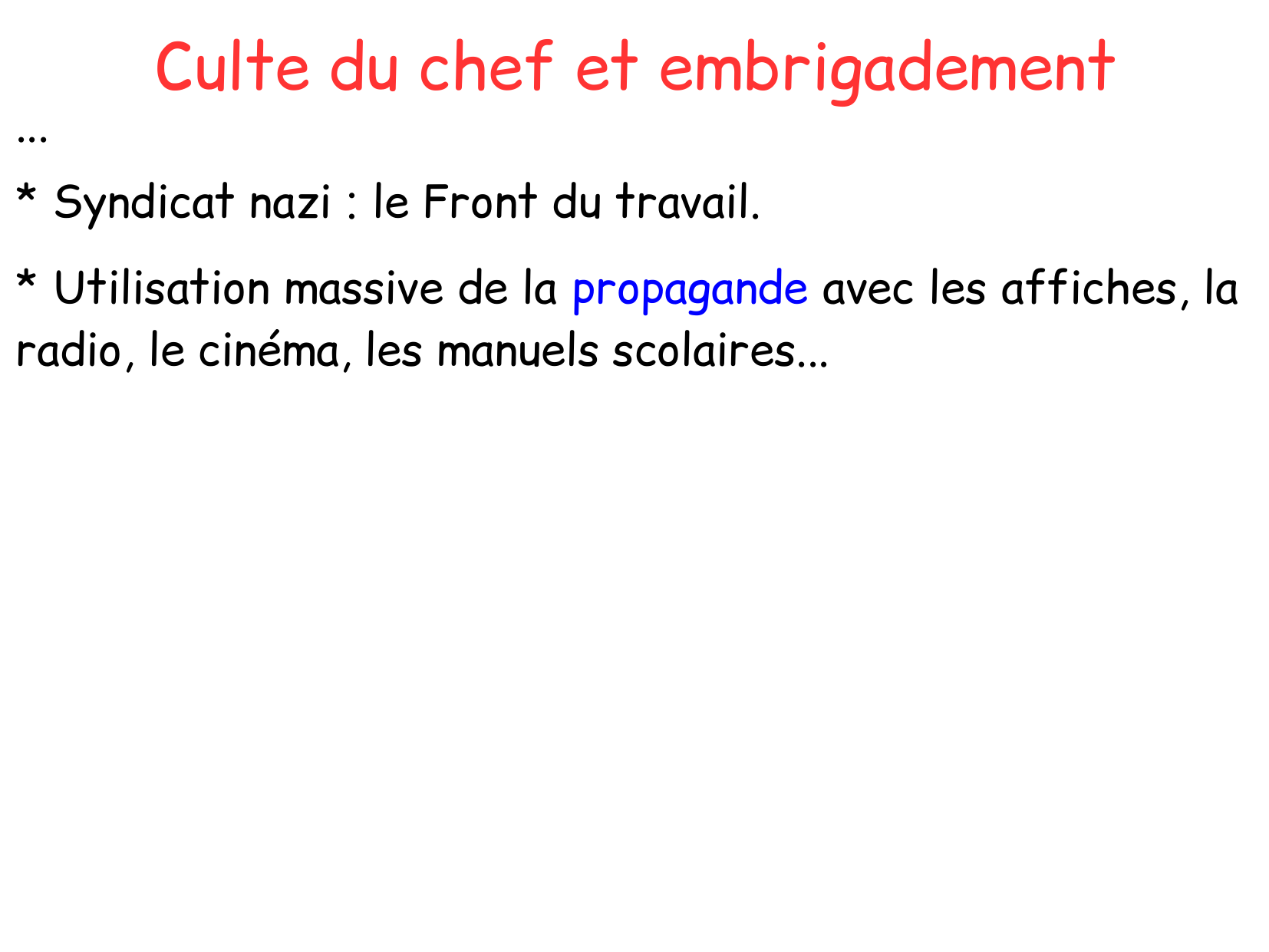

Culte du chef et embrigadement
...
* Syndicat nazi : le Front du travail.
* Utilisation massive de la propagande avec les affiches, la radio, le cinéma, les manuels scolaires...